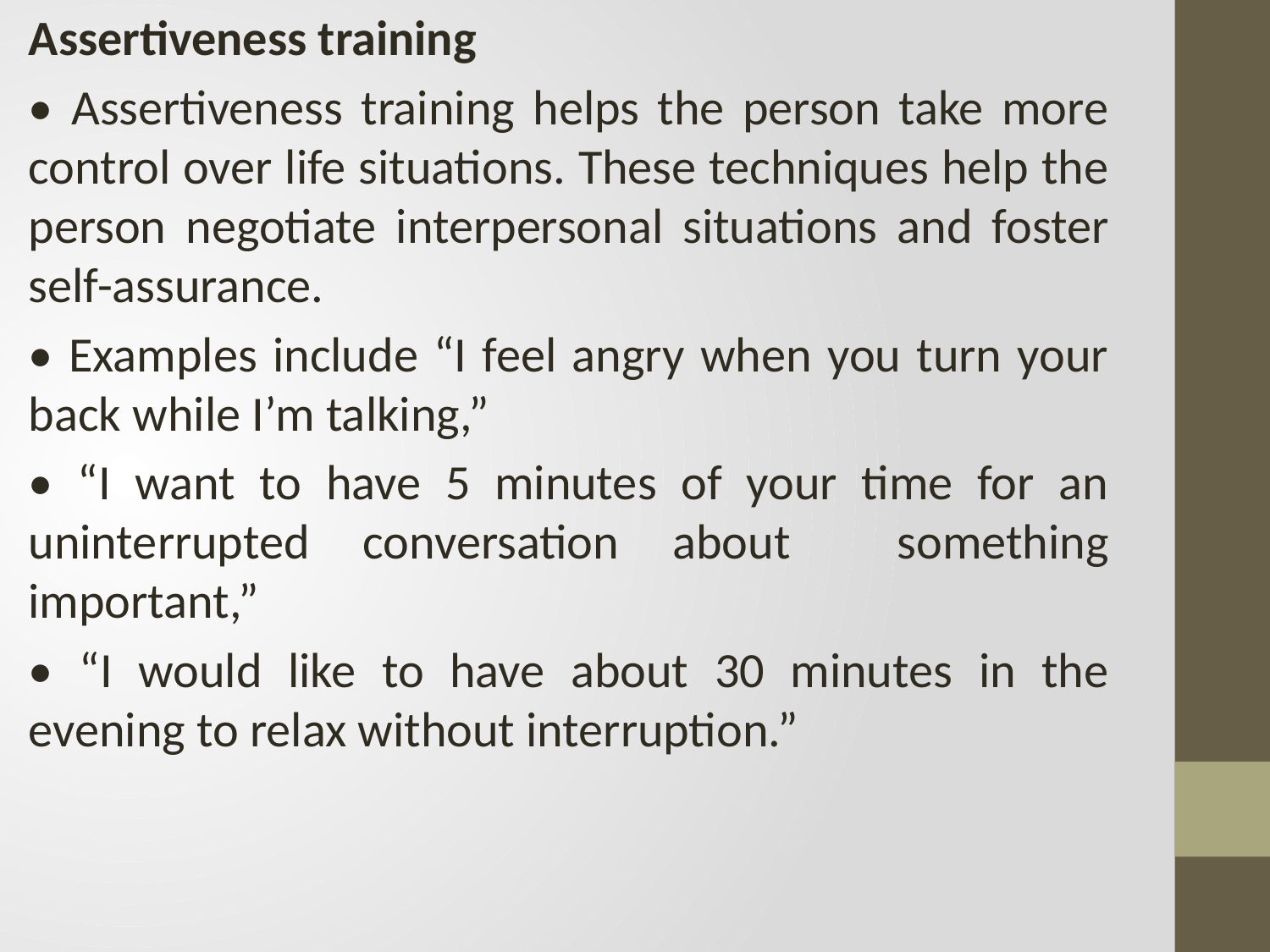

Assertiveness training
• Assertiveness training helps the person take more control over life situations. These techniques help the person negotiate interpersonal situations and foster self-assurance.
• Examples include “I feel angry when you turn your back while I’m talking,”
• “I want to have 5 minutes of your time for an uninterrupted conversation about  something important,”
• “I would like to have about 30 minutes in the evening to relax without interruption.”